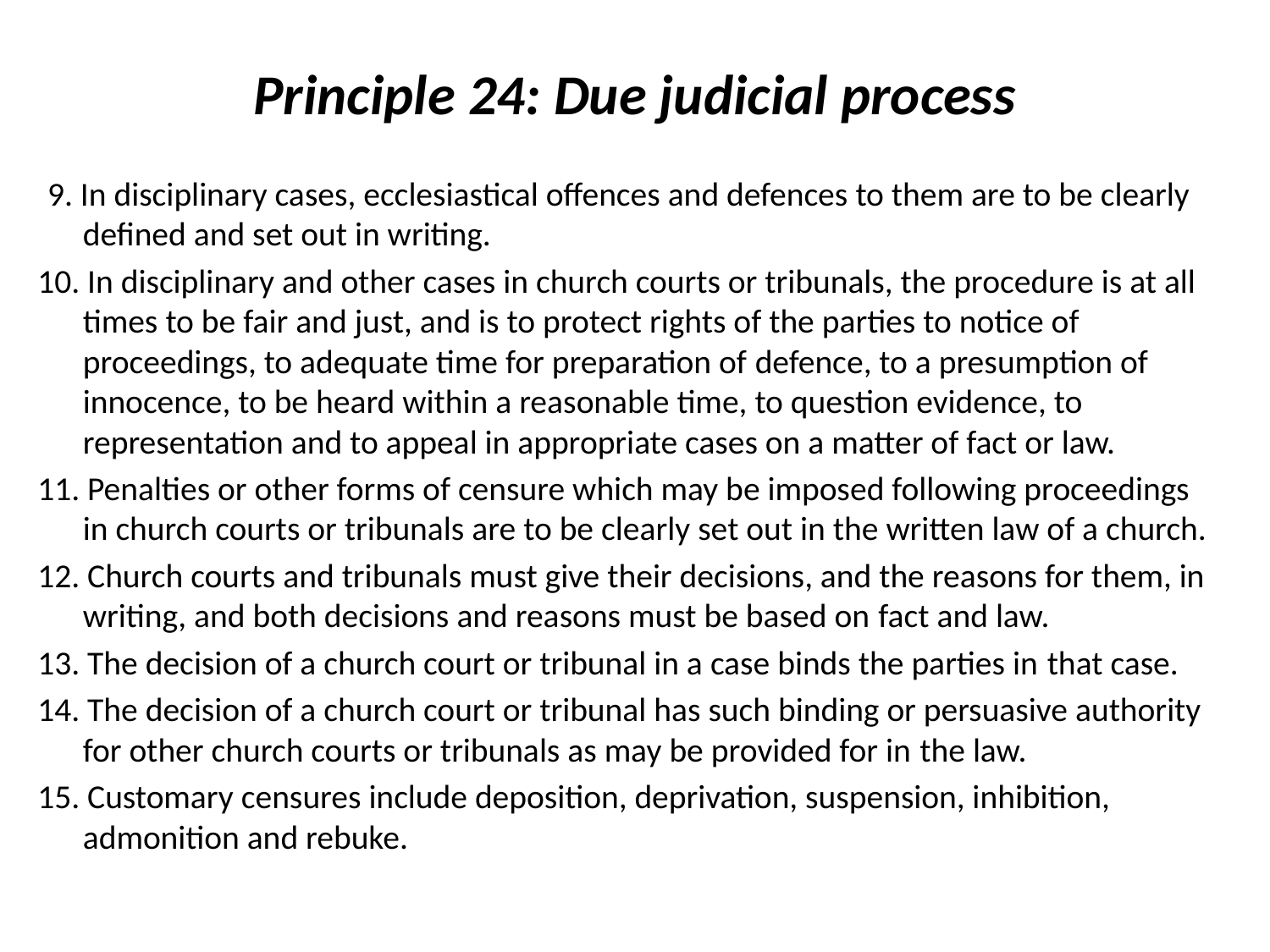

# Principle 24: Due judicial process
  9. In disciplinary cases, ecclesiastical offences and defences to them are to be clearly defined and set out in writing.
10. In disciplinary and other cases in church courts or tribunals, the procedure is at all times to be fair and just, and is to protect rights of the parties to notice of proceedings, to adequate time for preparation of defence, to a presumption of innocence, to be heard within a reasonable time, to question evidence, to representation and to appeal in appropriate cases on a matter of fact or law.
11. Penalties or other forms of censure which may be imposed following proceedings in church courts or tribunals are to be clearly set out in the written law of a church.
12. Church courts and tribunals must give their decisions, and the reasons for them, in writing, and both decisions and reasons must be based on fact and law.
13. The decision of a church court or tribunal in a case binds the parties in that case.
14. The decision of a church court or tribunal has such binding or persuasive authority for other church courts or tribunals as may be provided for in the law.
15. Customary censures include deposition, deprivation, suspension, inhibition, admonition and rebuke.